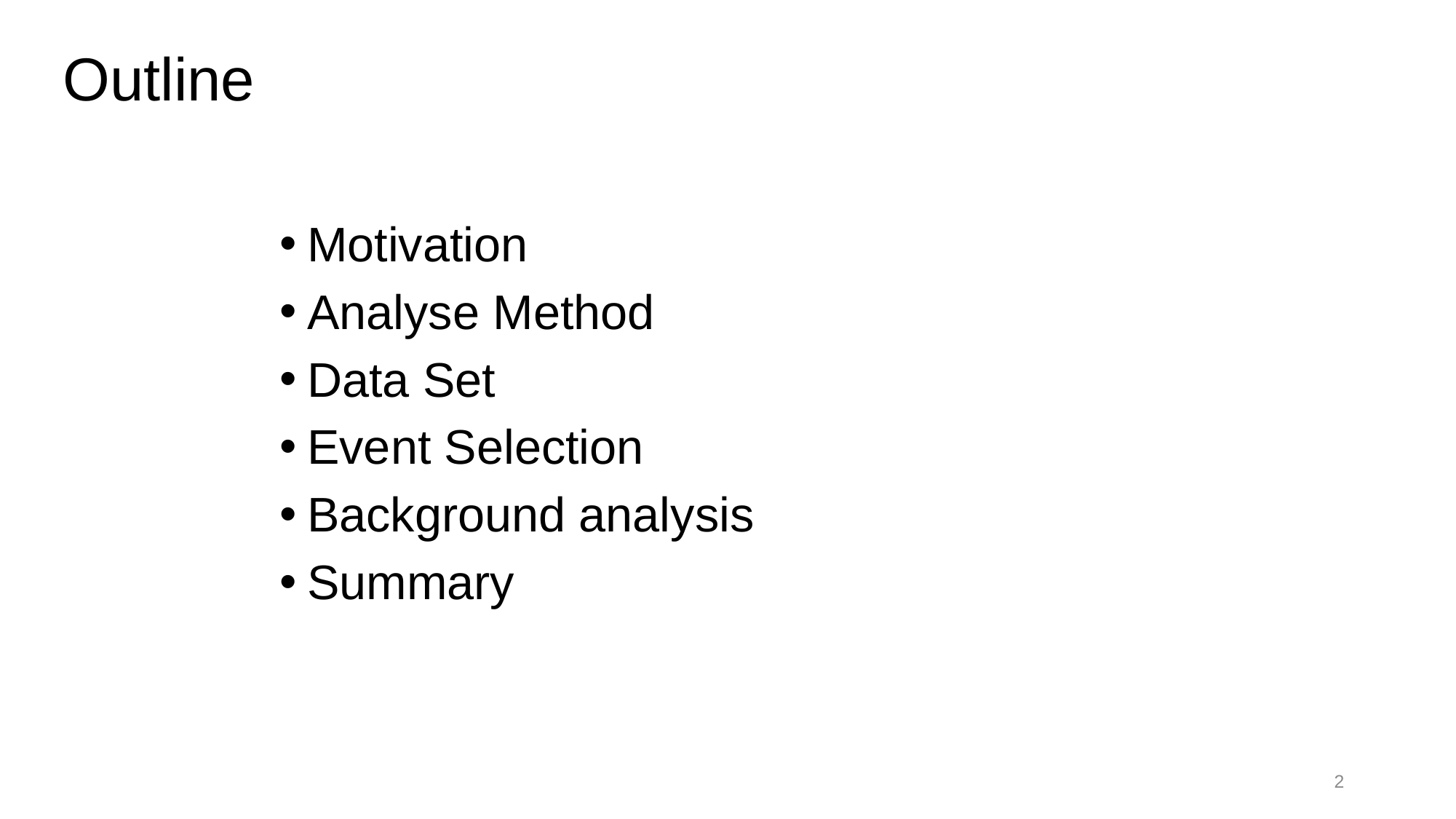

# Outline
Motivation
Analyse Method
Data Set
Event Selection
Background analysis
Summary
2